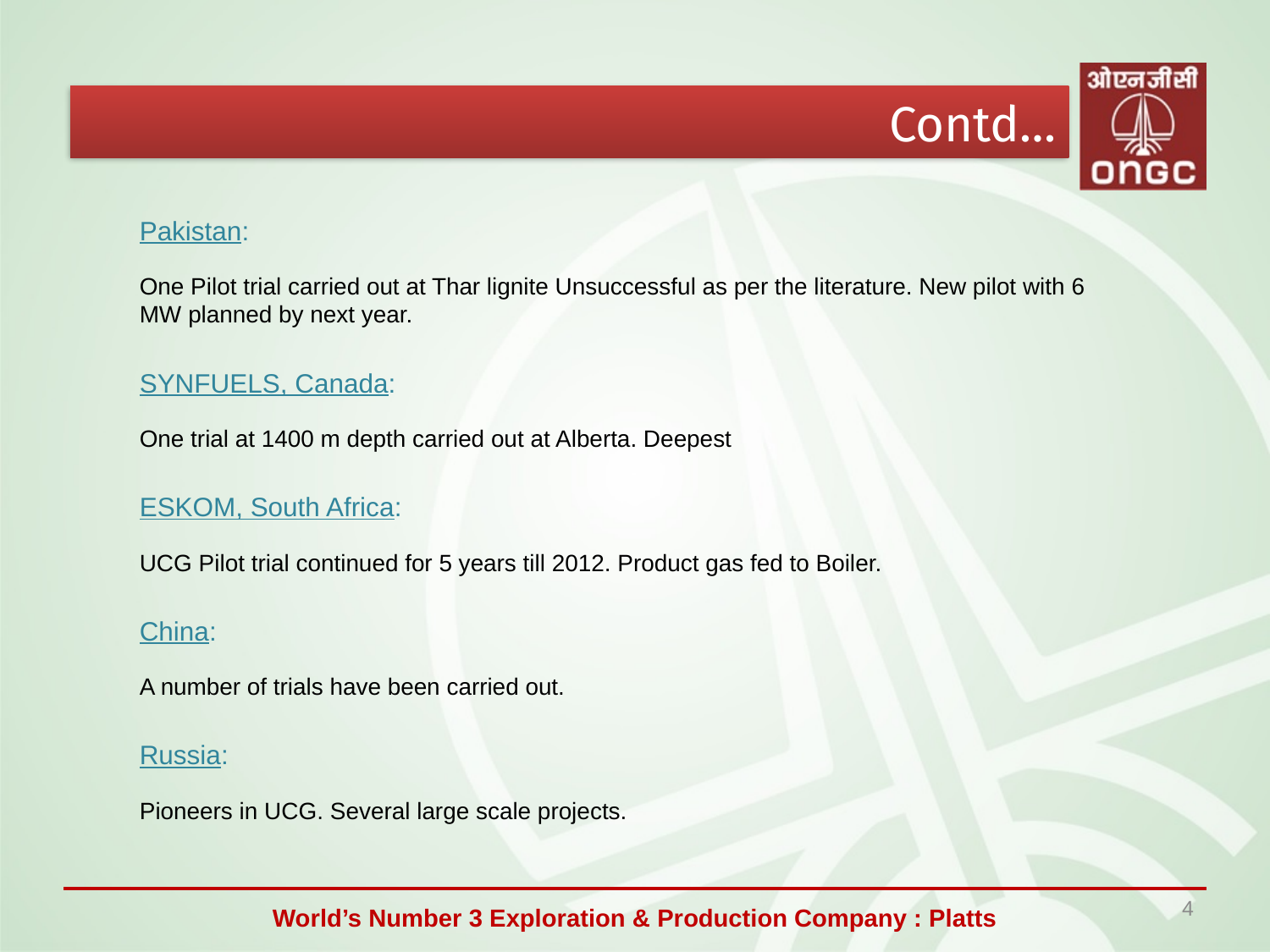

Contd…
Pakistan:

One Pilot trial carried out at Thar lignite Unsuccessful as per the literature. New pilot with 6  MW planned by next year.

SYNFUELS, Canada:

One trial at 1400 m depth carried out at Alberta. Deepest

ESKOM, South Africa:

UCG Pilot trial continued for 5 years till 2012. Product gas fed to Boiler.

China:

A number of trials have been carried out.

Russia:

Pioneers in UCG. Several large scale projects.
4
World’s Number 3 Exploration & Production Company : Platts